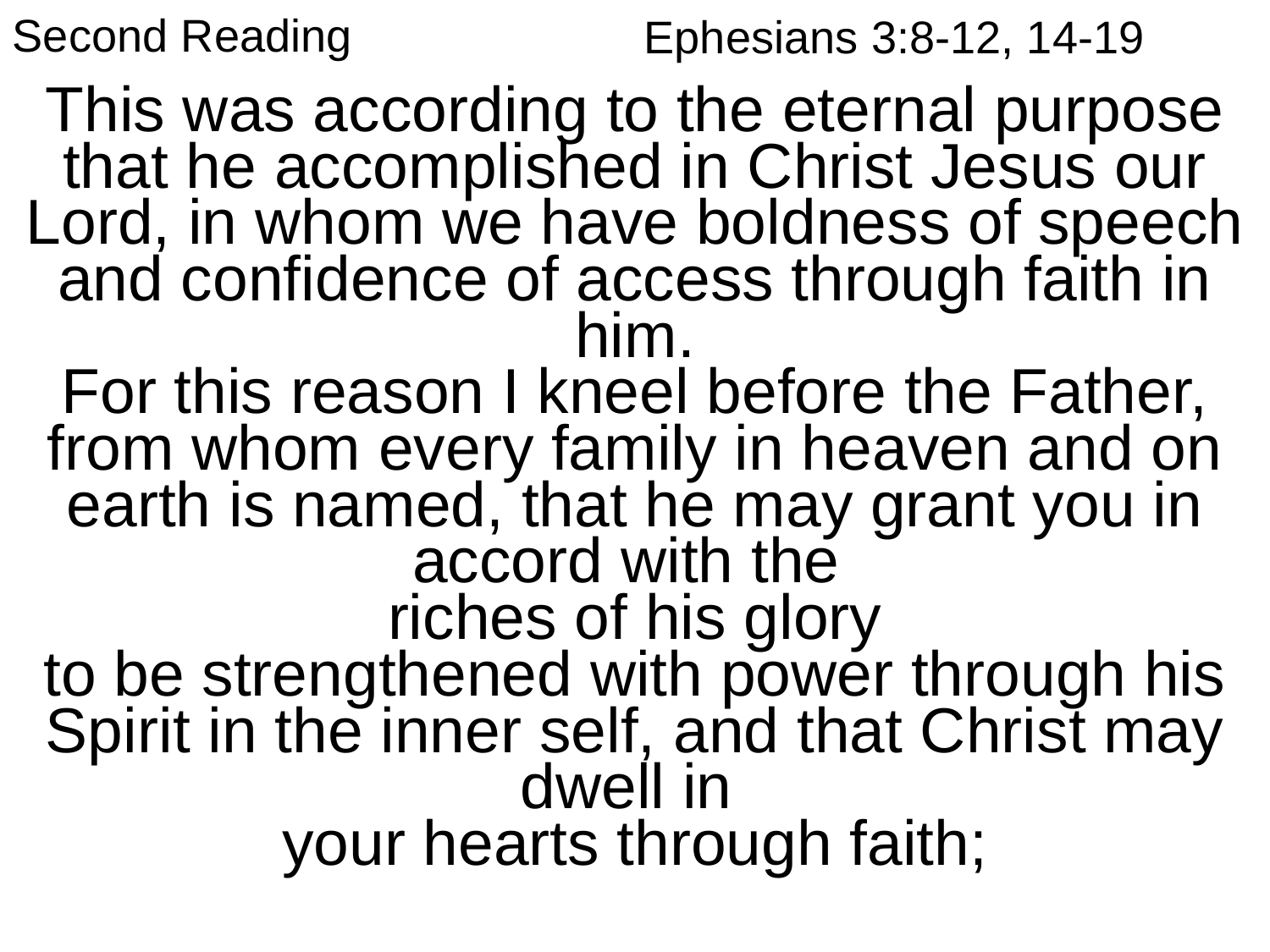

Second Reading
Ephesians 3:8-12, 14-19
This was according to the eternal purpose that he accomplished in Christ Jesus our Lord, in whom we have boldness of speech
and confidence of access through faith in him.
For this reason I kneel before the Father,
from whom every family in heaven and on earth is named, that he may grant you in accord with the
riches of his glory
to be strengthened with power through his Spirit in the inner self, and that Christ may dwell in
your hearts through faith;